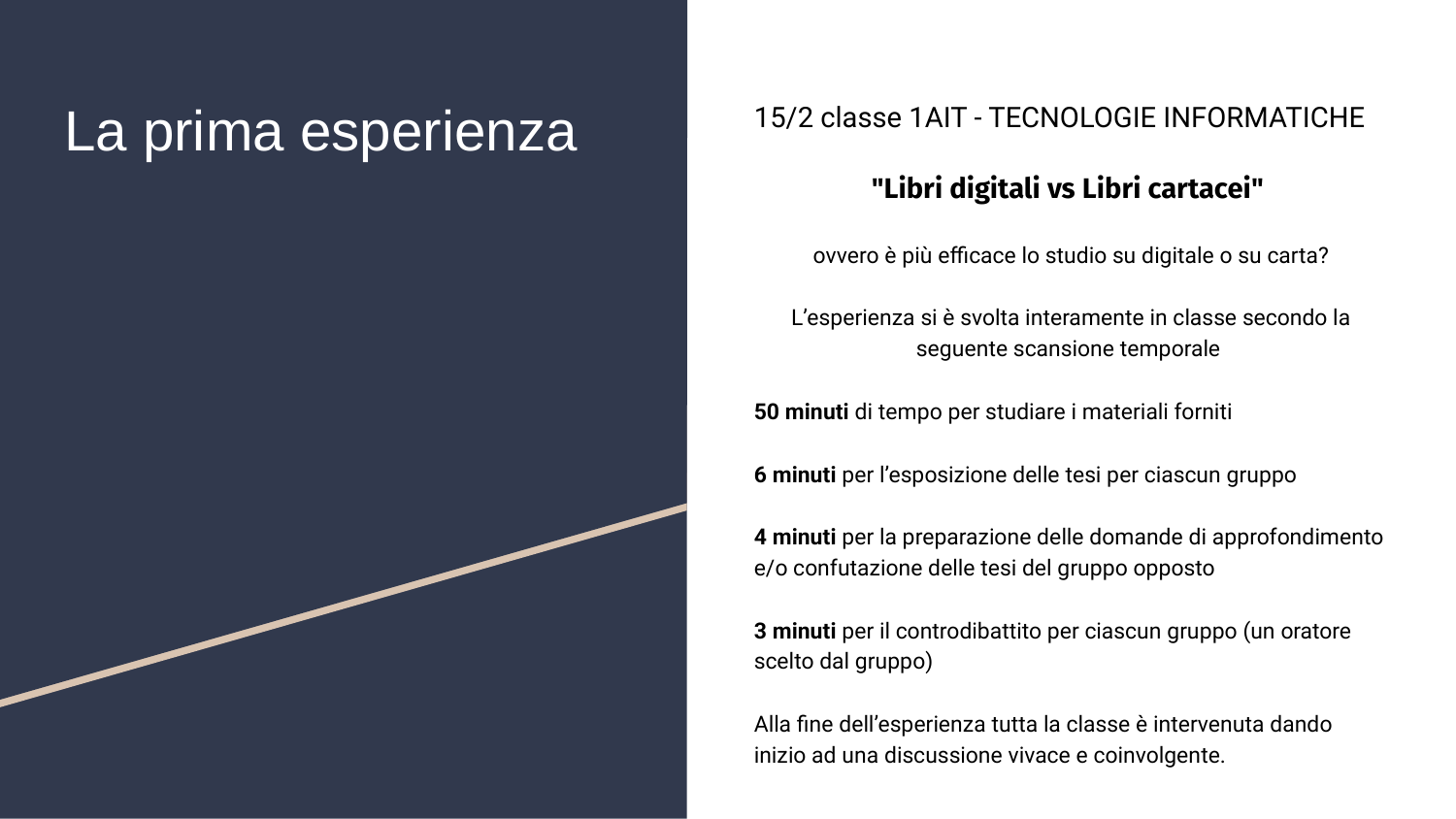

# La prima esperienza

15/2 classe 1AIT - TECNOLOGIE INFORMATICHE
"Libri digitali vs Libri cartacei"
ovvero è più efficace lo studio su digitale o su carta?
L’esperienza si è svolta interamente in classe secondo la seguente scansione temporale
50 minuti di tempo per studiare i materiali forniti
6 minuti per l’esposizione delle tesi per ciascun gruppo
4 minuti per la preparazione delle domande di approfondimento e/o confutazione delle tesi del gruppo opposto
3 minuti per il controdibattito per ciascun gruppo (un oratore scelto dal gruppo)
Alla fine dell’esperienza tutta la classe è intervenuta dando inizio ad una discussione vivace e coinvolgente.